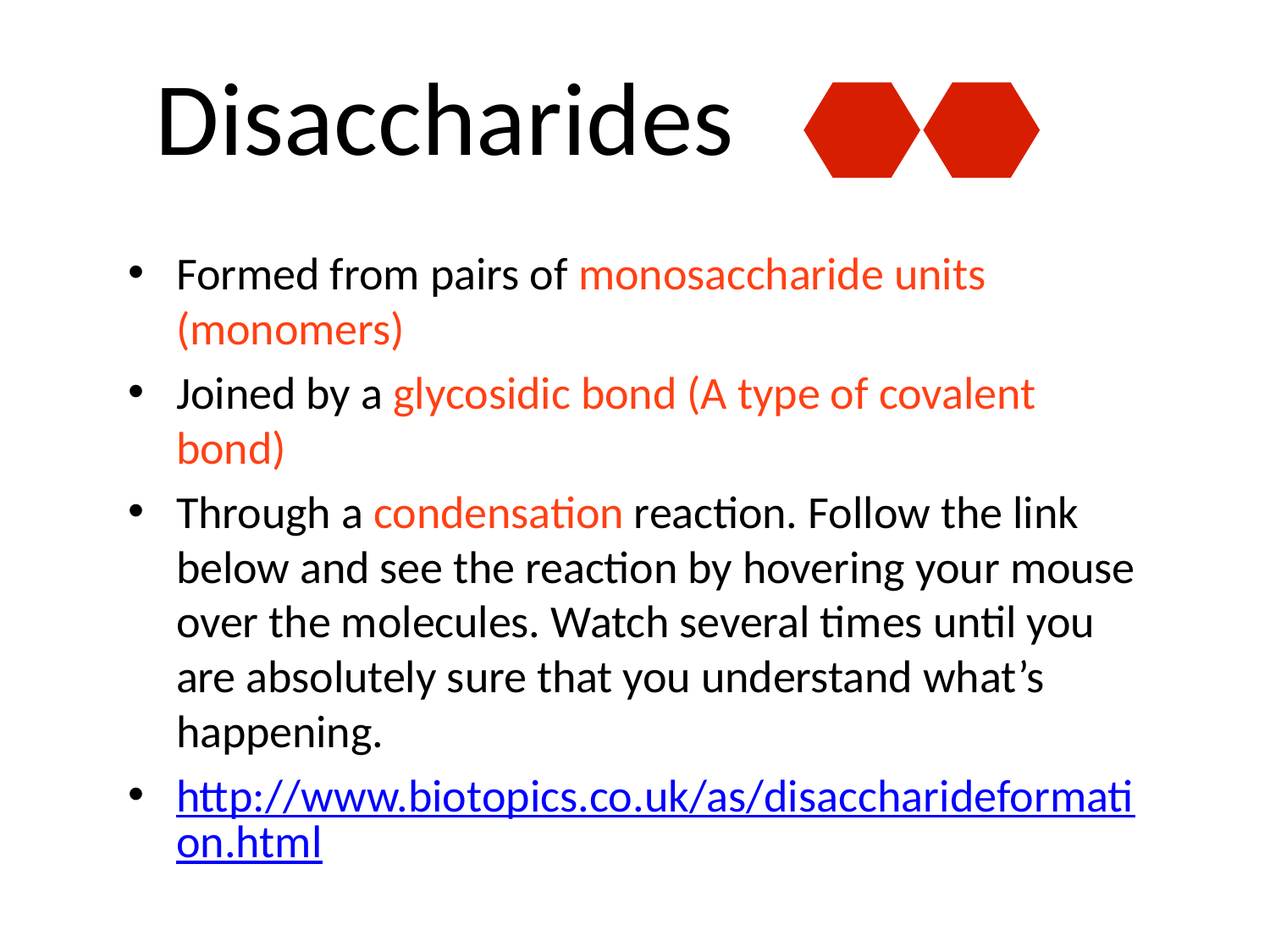

# Disaccharides

Formed from pairs of monosaccharide units (monomers)
Joined by a glycosidic bond (A type of covalent bond)
Through a condensation reaction. Follow the link below and see the reaction by hovering your mouse over the molecules. Watch several times until you are absolutely sure that you understand what’s happening.
http://www.biotopics.co.uk/as/disaccharideformation.html